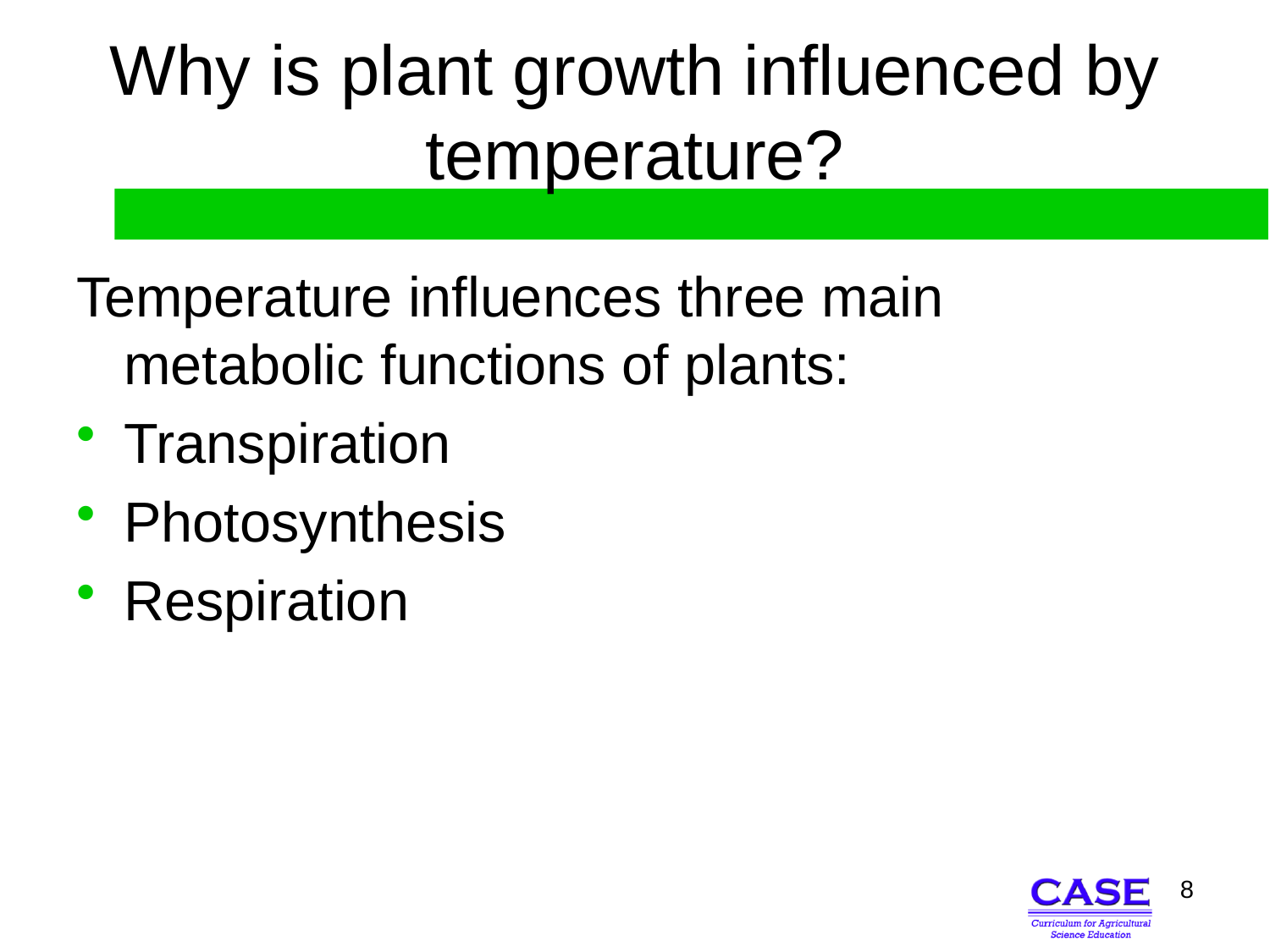

# Why is plant growth influenced by temperature?
Temperature influences three main metabolic functions of plants:
Transpiration
Photosynthesis
Respiration
8